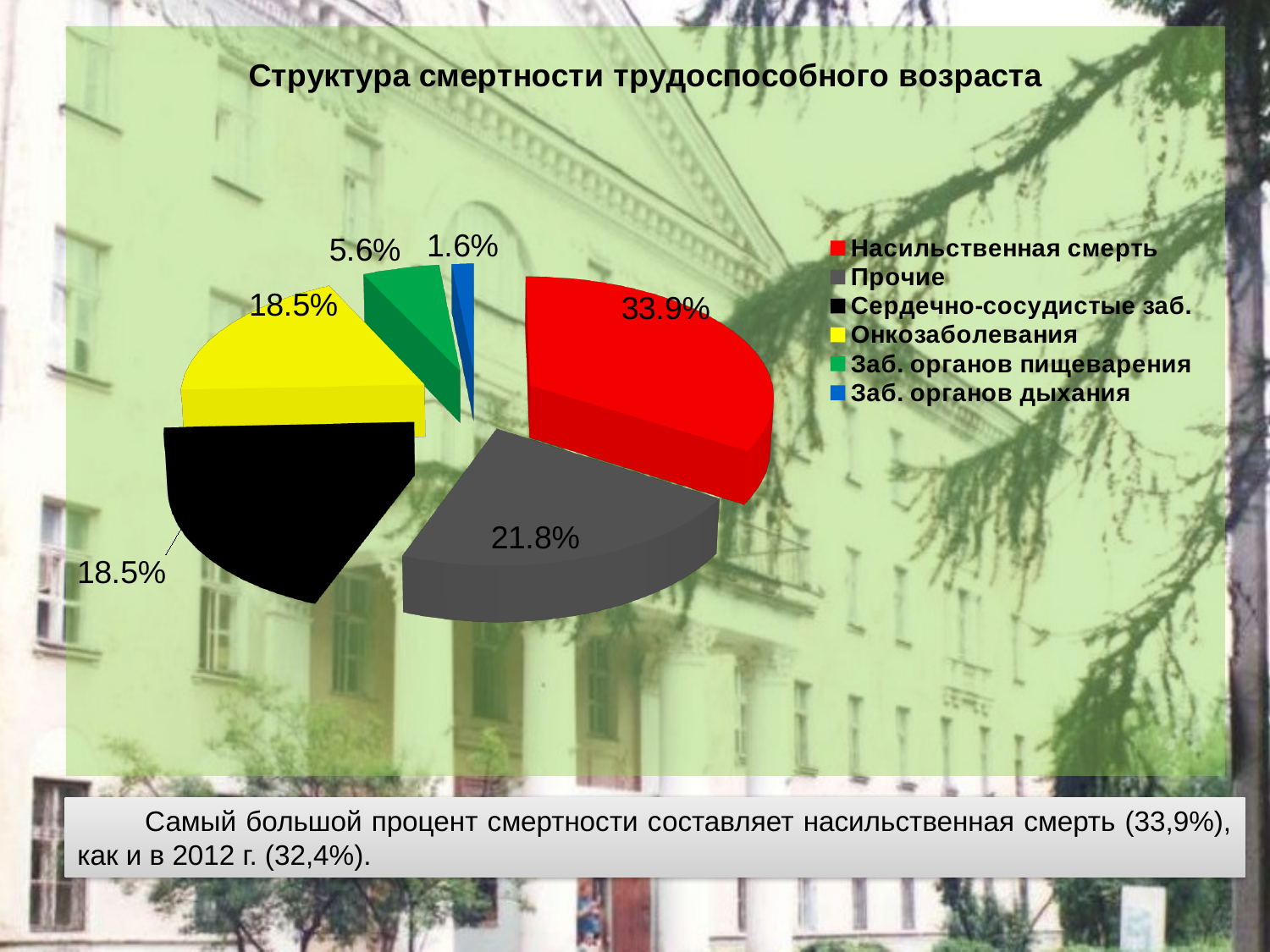

[unsupported chart]

       Самый большой процент смертности составляет насильственная смерть (33,9%), как и в 2012 г. (32,4%).